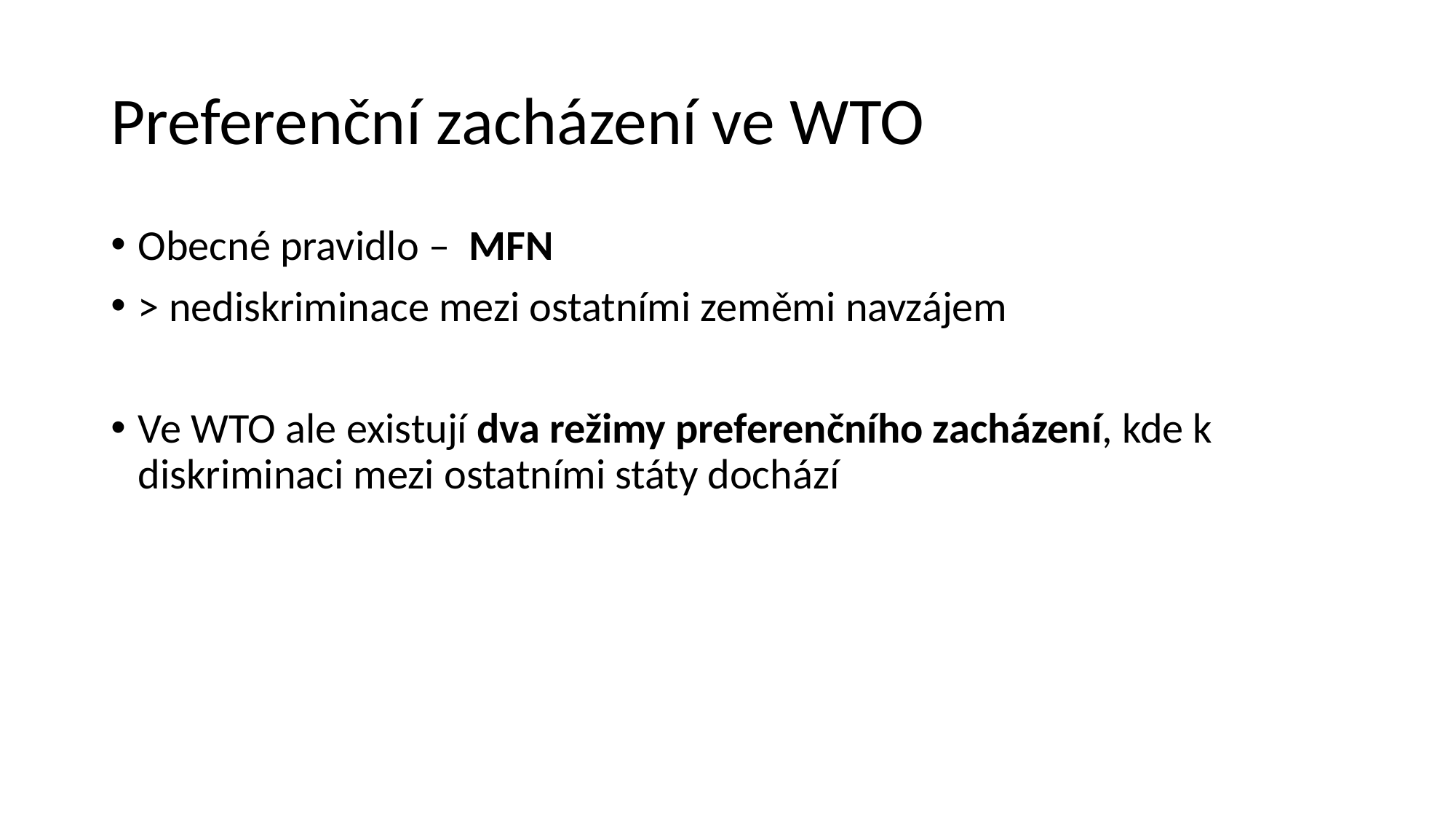

# Preferenční zacházení ve WTO
Obecné pravidlo –  MFN
> nediskriminace mezi ostatními zeměmi navzájem

Ve WTO ale existují dva režimy preferenčního zacházení, kde k diskriminaci mezi ostatními státy dochází